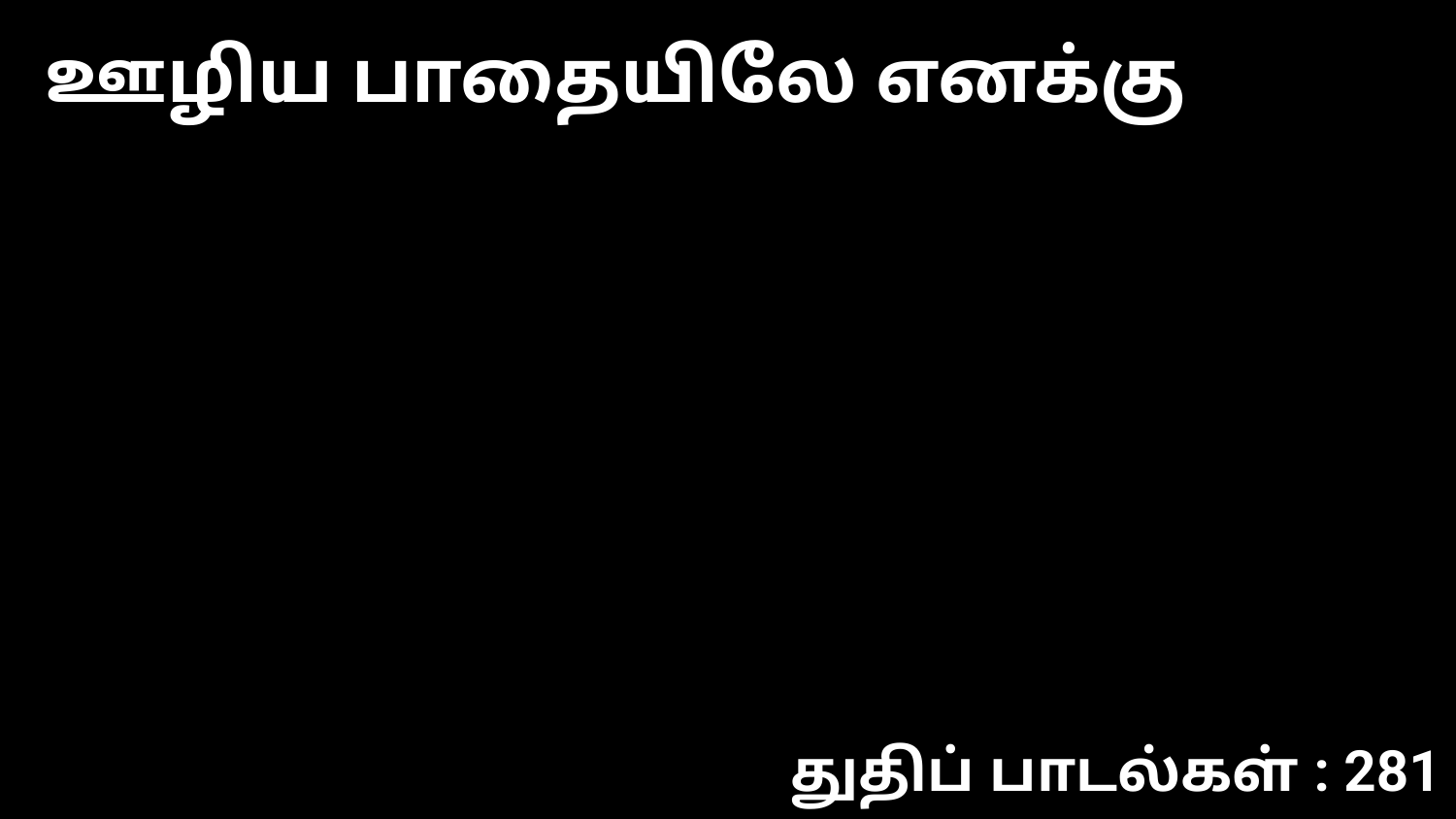

ஊழிய பாதையிலே எனக்கு
துதிப் பாடல்கள் : 281